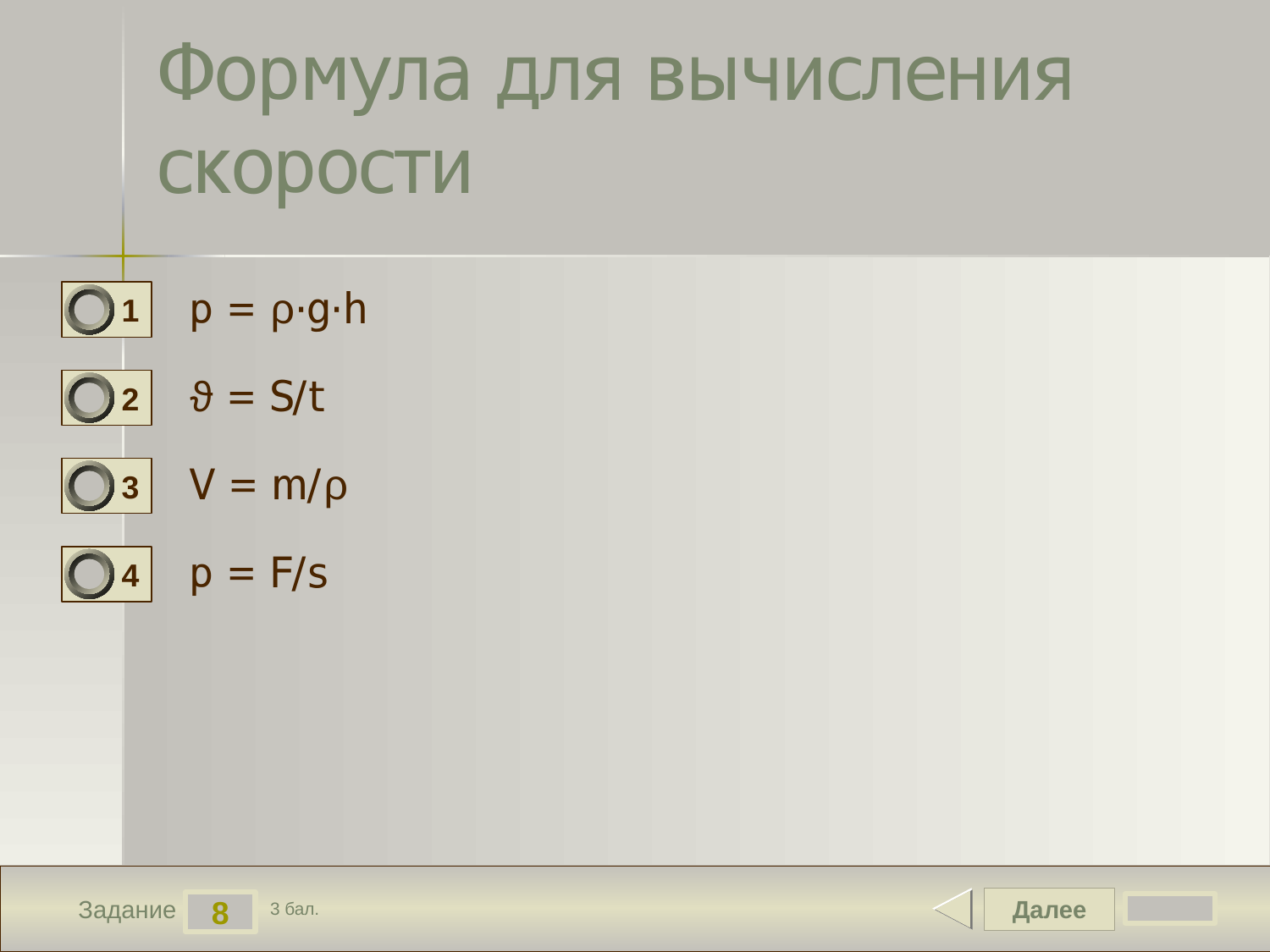

# Формула для вычисления скорости
p = ρ∙g∙h

1

ϑ = S/t

2

V = m/ρ

3

p = F/s

4

Далее
8
Задание

3 бал.